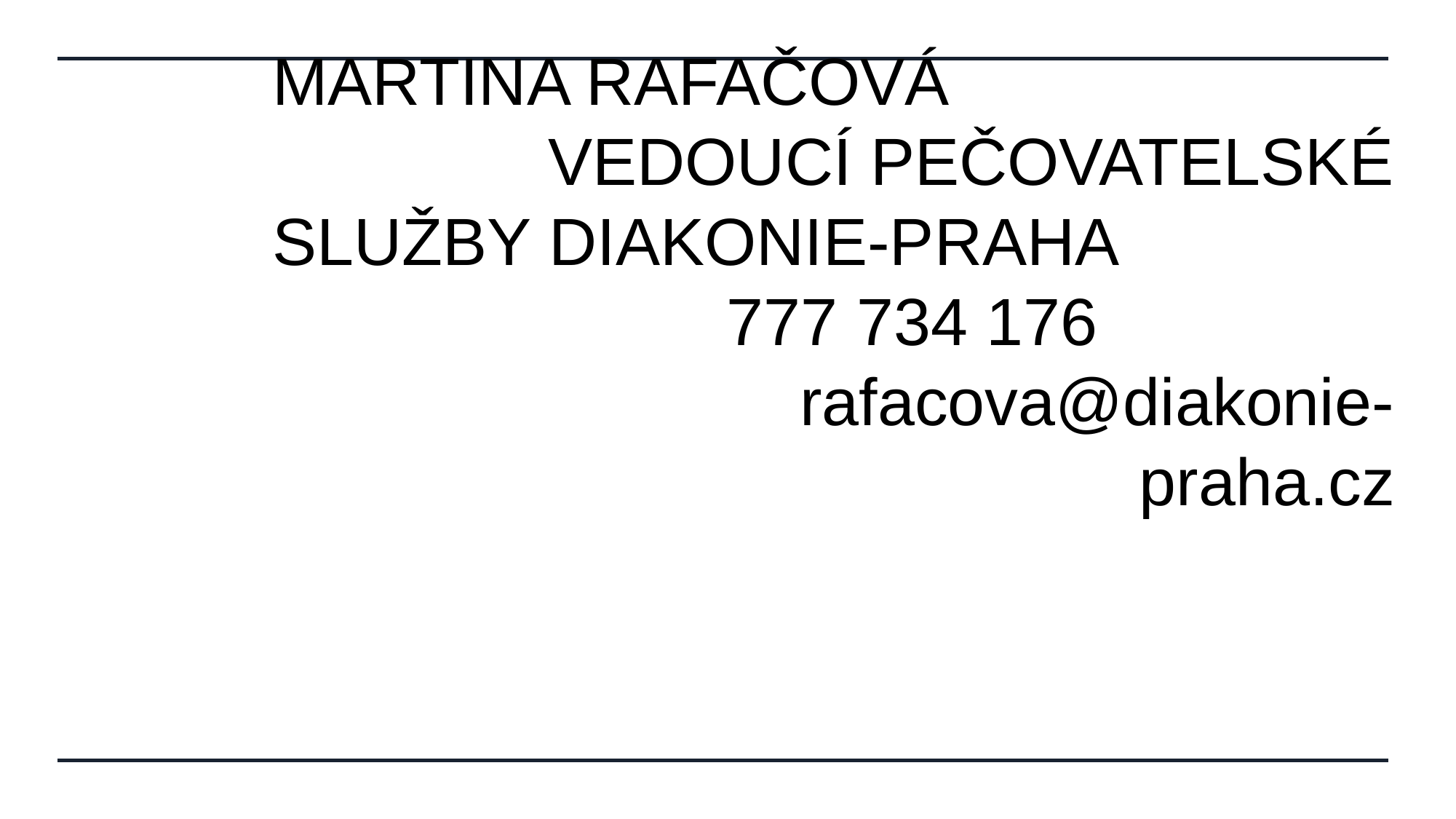

# MARTINA RAFAČOVÁ                            VEDOUCÍ PEČOVATELSKÉ SLUŽBY DIAKONIE-PRAHA                                        777 734 176                                   rafacova@diakonie-praha.cz